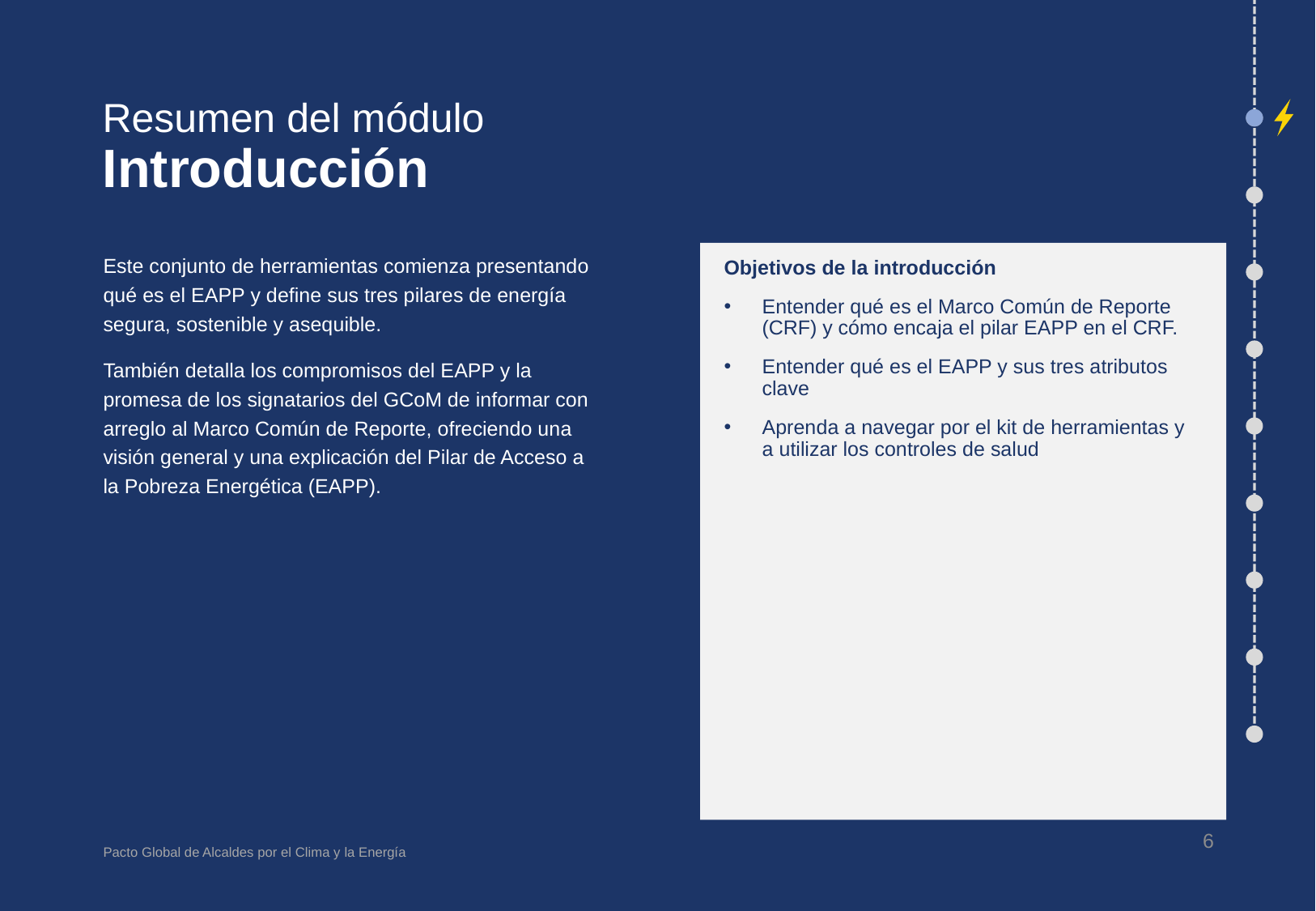

Introducción
# Resumen del módulo Introducción

Este conjunto de herramientas comienza presentando qué es el EAPP y define sus tres pilares de energía segura, sostenible y asequible.
También detalla los compromisos del EAPP y la promesa de los signatarios del GCoM de informar con arreglo al Marco Común de Reporte, ofreciendo una visión general y una explicación del Pilar de Acceso a la Pobreza Energética (EAPP).
Objetivos de la introducción
Entender qué es el Marco Común de Reporte (CRF) y cómo encaja el pilar EAPP en el CRF.
Entender qué es el EAPP y sus tres atributos clave
Aprenda a navegar por el kit de herramientas y a utilizar los controles de salud
6